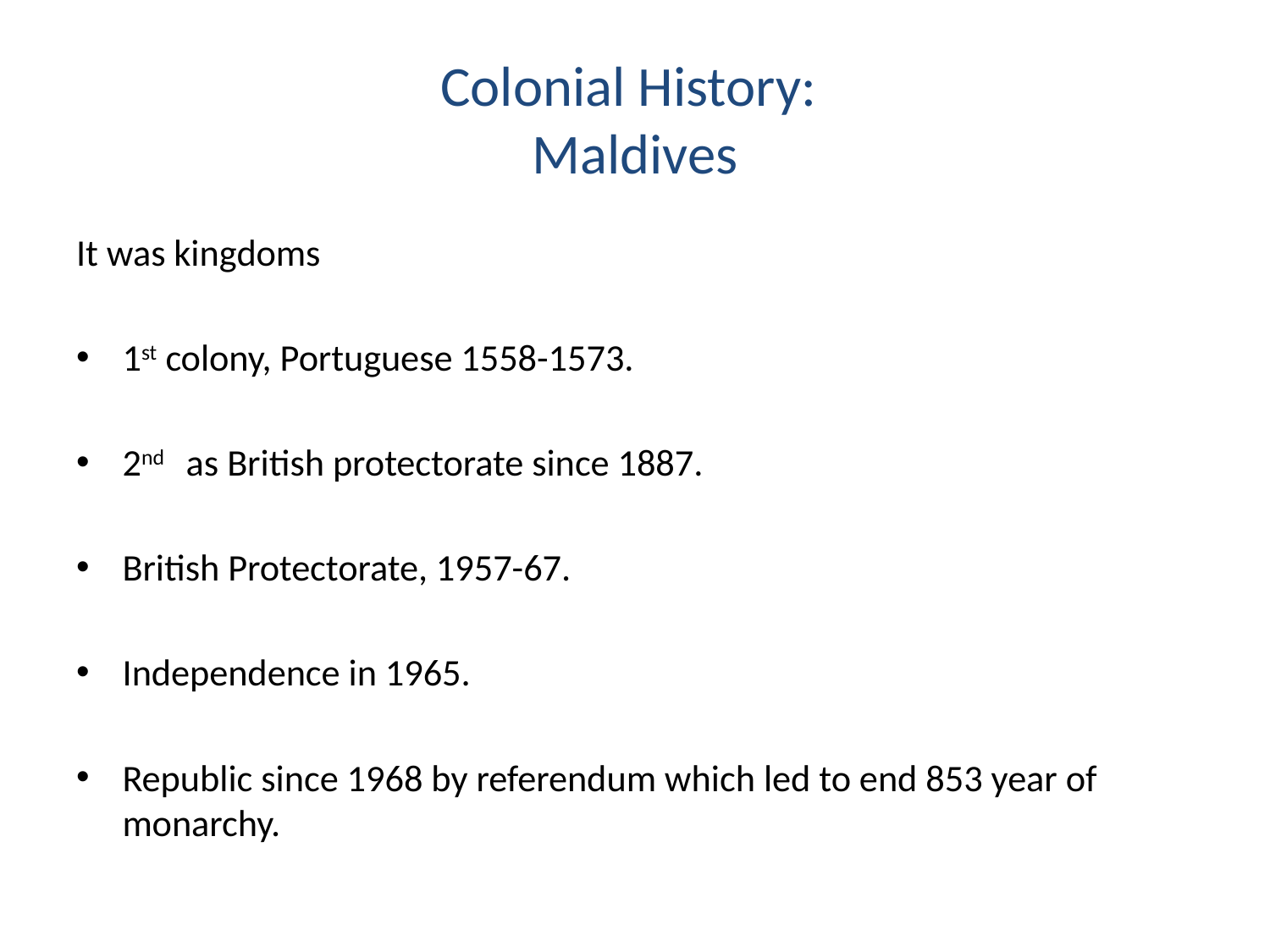

# Colonial History: Maldives
It was kingdoms

1st colony, Portuguese 1558-1573.

2nd   as British protectorate since 1887.

British Protectorate, 1957-67.

Independence in 1965.

Republic since 1968 by referendum which led to end 853 year of monarchy.